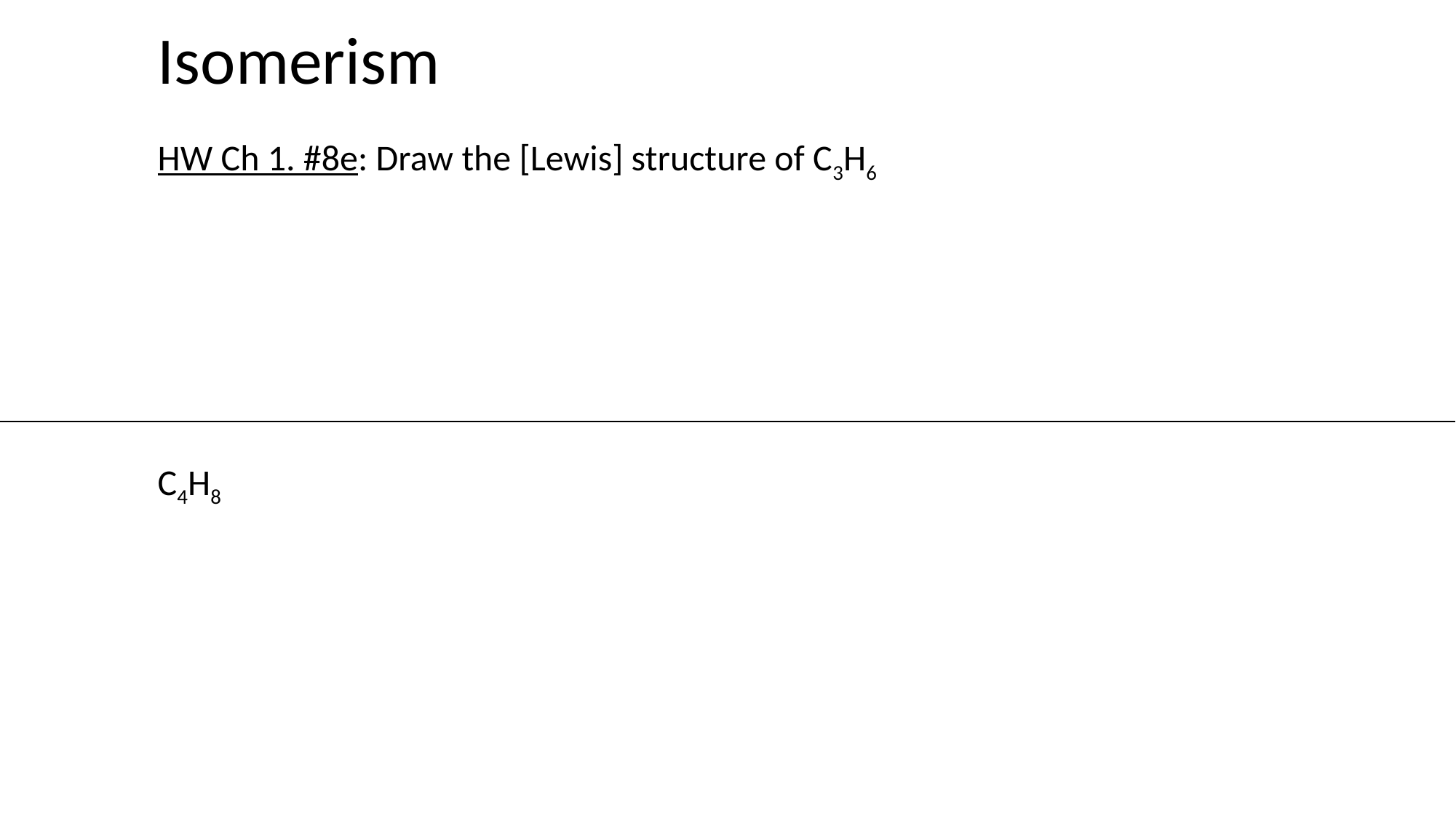

# Isomerism
HW Ch 1. #8e: Draw the [Lewis] structure of C3H6
C4H8